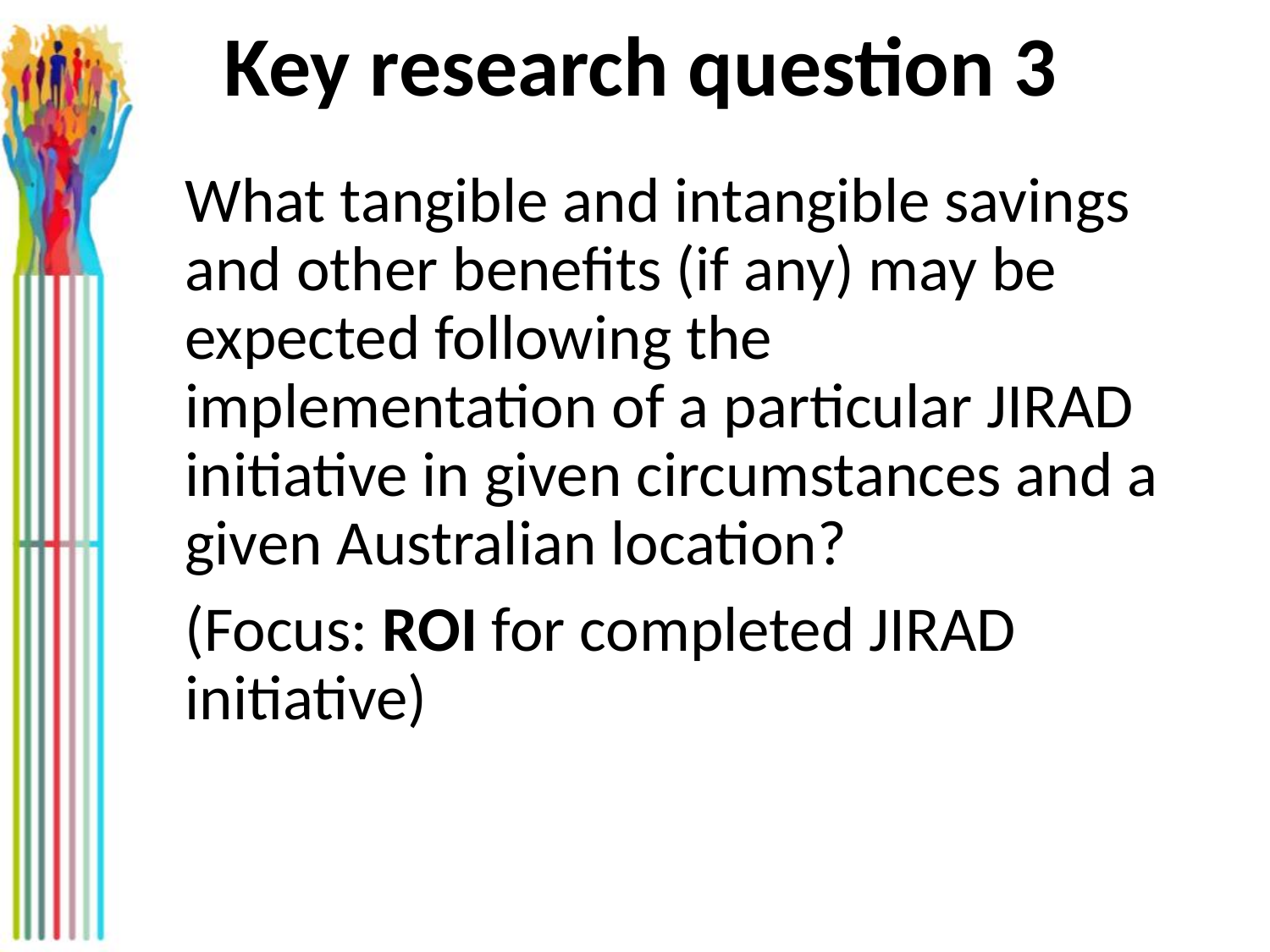

# Key research question 3
What tangible and intangible savings and other benefits (if any) may be expected following the implementation of a particular JIRAD initiative in given circumstances and a given Australian location?
(Focus: ROI for completed JIRAD initiative)